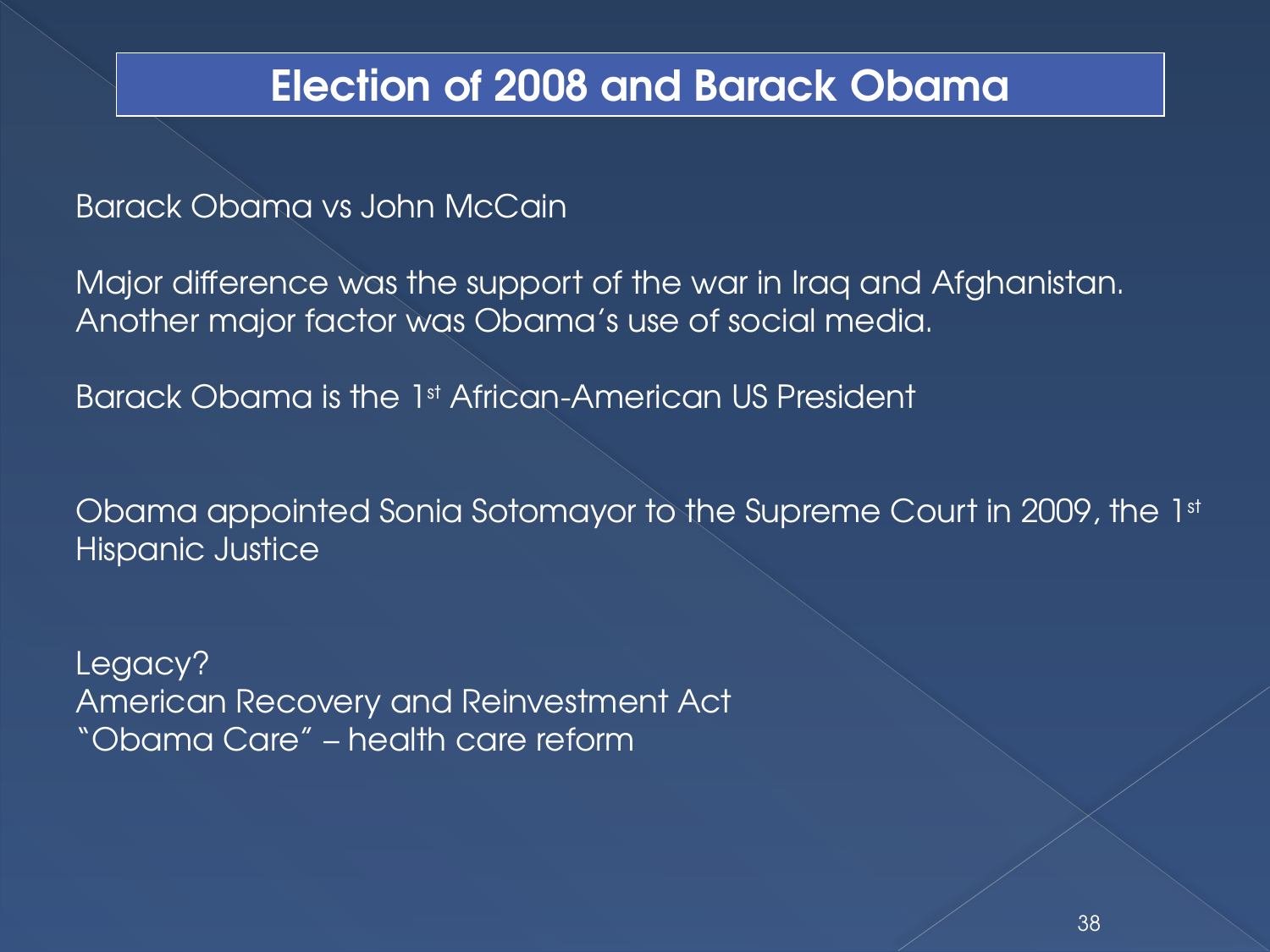

Election of 2008 and Barack Obama
Barack Obama vs John McCain

Major difference was the support of the war in Iraq and Afghanistan.
Another major factor was Obama’s use of social media.

Barack Obama is the 1st African-American US President

Obama appointed Sonia Sotomayor to the Supreme Court in 2009, the 1st Hispanic Justice

Legacy?
American Recovery and Reinvestment Act
“Obama Care” – health care reform
38